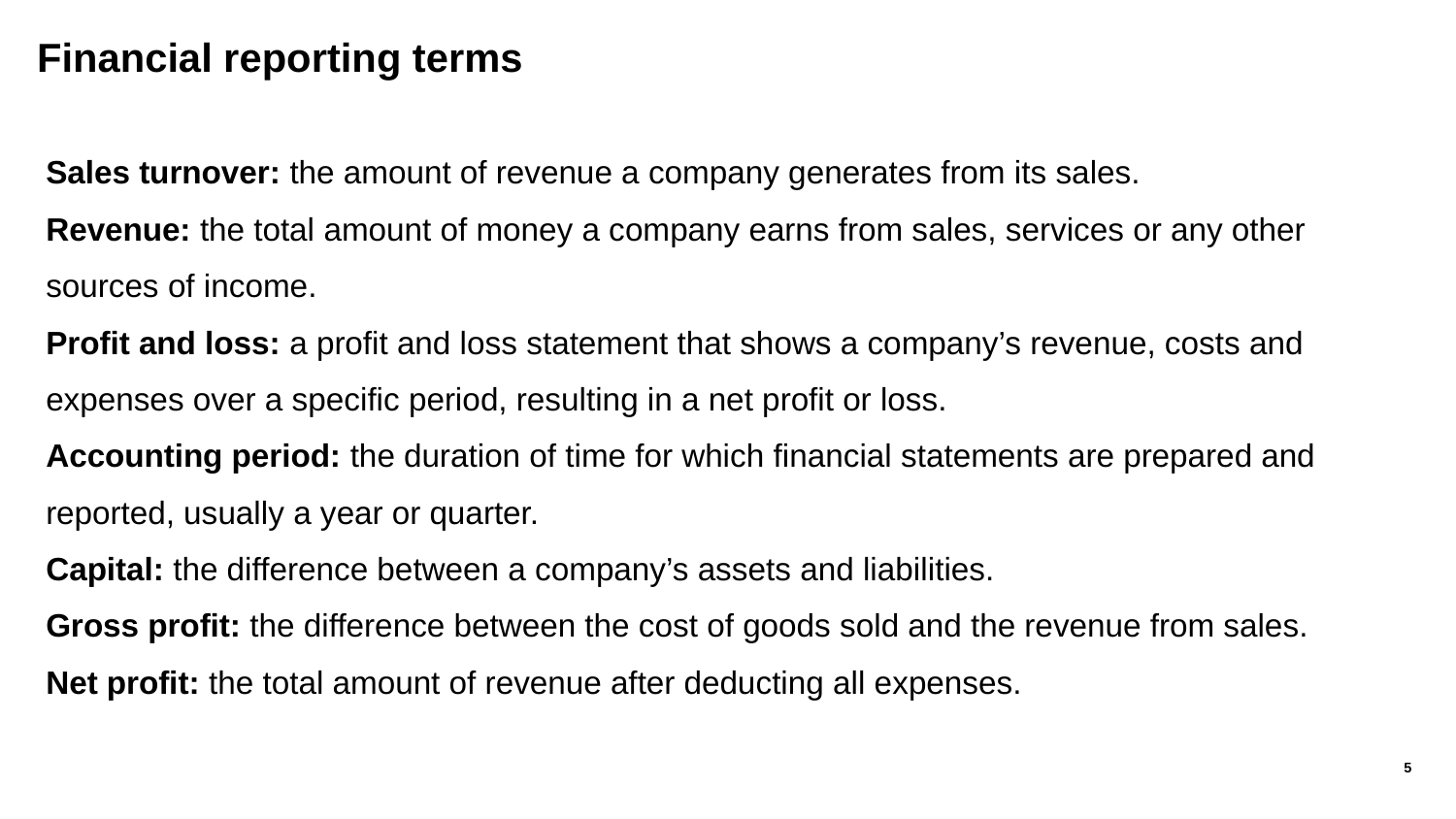

# Financial reporting terms
Sales turnover: the amount of revenue a company generates from its sales.
Revenue: the total amount of money a company earns from sales, services or any other sources of income.
Profit and loss: a profit and loss statement that shows a company’s revenue, costs and expenses over a specific period, resulting in a net profit or loss.
Accounting period: the duration of time for which financial statements are prepared and reported, usually a year or quarter.
Capital: the difference between a company’s assets and liabilities.
Gross profit: the difference between the cost of goods sold and the revenue from sales.
Net profit: the total amount of revenue after deducting all expenses.

5